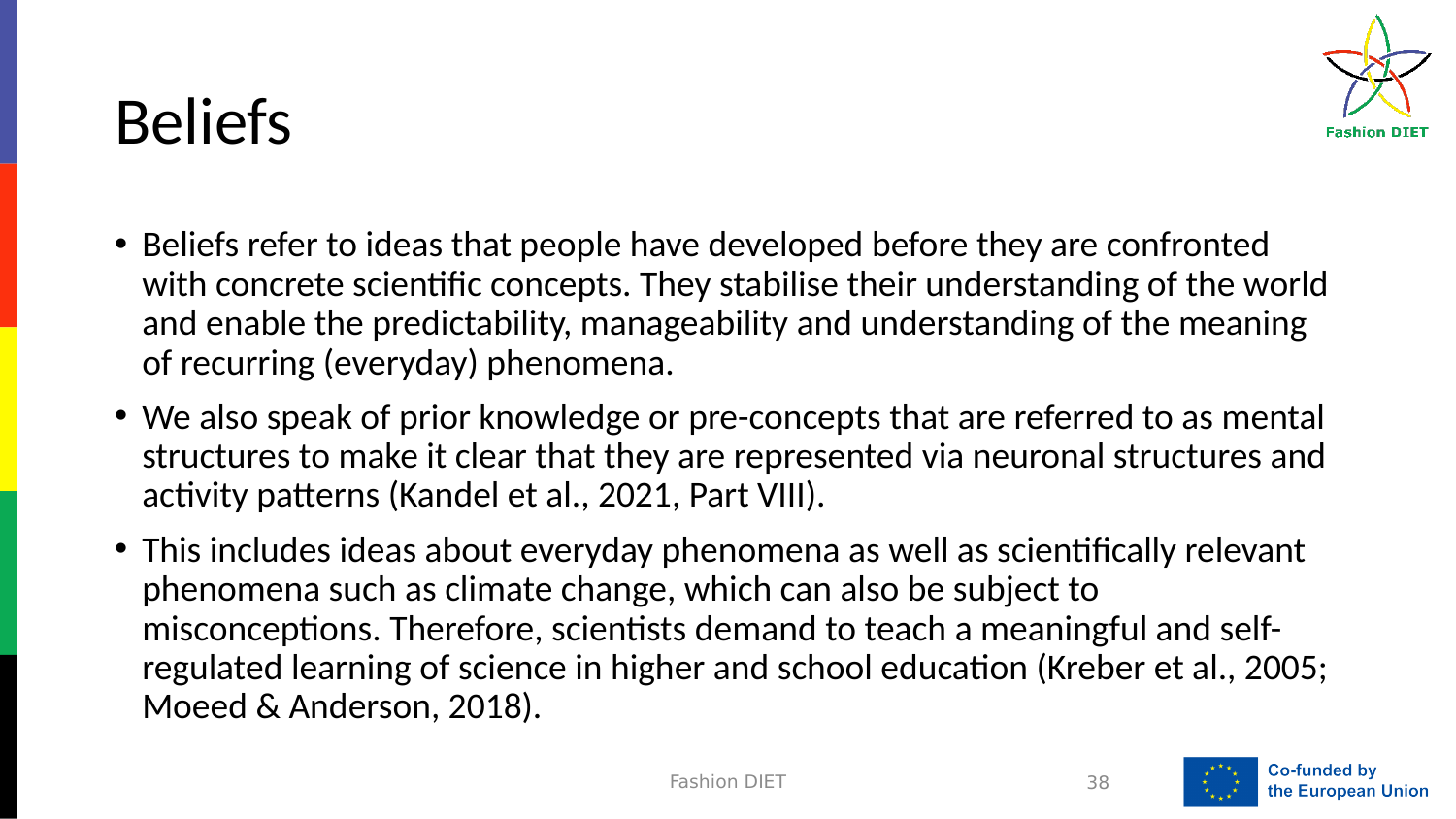

# Beliefs
Beliefs refer to ideas that people have developed before they are confronted with concrete scientific concepts. They stabilise their understanding of the world and enable the predictability, manageability and understanding of the meaning of recurring (everyday) phenomena.
We also speak of prior knowledge or pre-concepts that are referred to as mental structures to make it clear that they are represented via neuronal structures and activity patterns (Kandel et al., 2021, Part VIII).
This includes ideas about everyday phenomena as well as scientifically relevant phenomena such as climate change, which can also be subject to misconceptions. Therefore, scientists demand to teach a meaningful and self-regulated learning of science in higher and school education (Kreber et al., 2005; Moeed & Anderson, 2018).
Fashion DIET
38